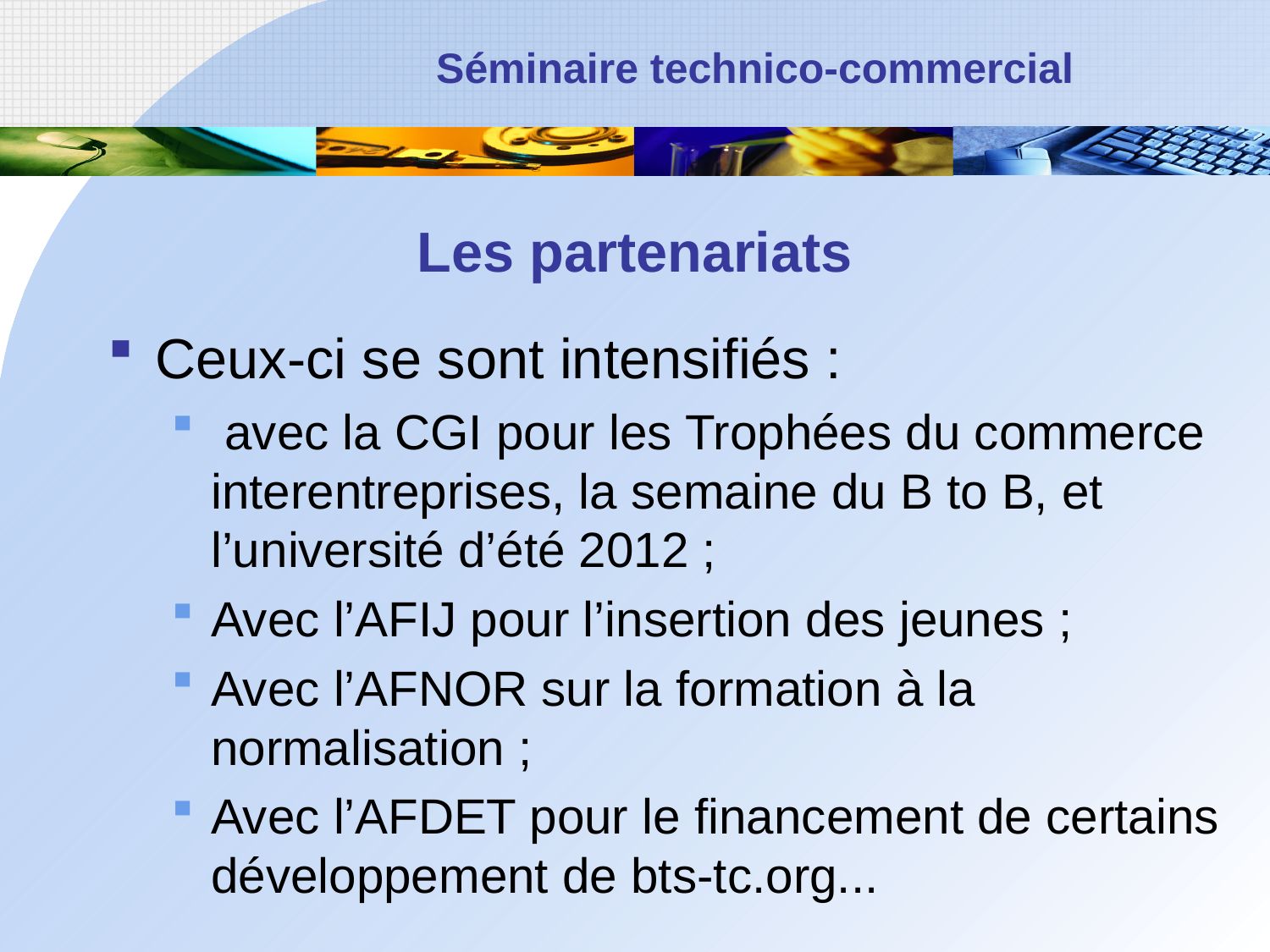

# Les partenariats
Ceux-ci se sont intensifiés :
 avec la CGI pour les Trophées du commerce interentreprises, la semaine du B to B, et l’université d’été 2012 ;
Avec l’AFIJ pour l’insertion des jeunes ;
Avec l’AFNOR sur la formation à la normalisation ;
Avec l’AFDET pour le financement de certains développement de bts-tc.org...